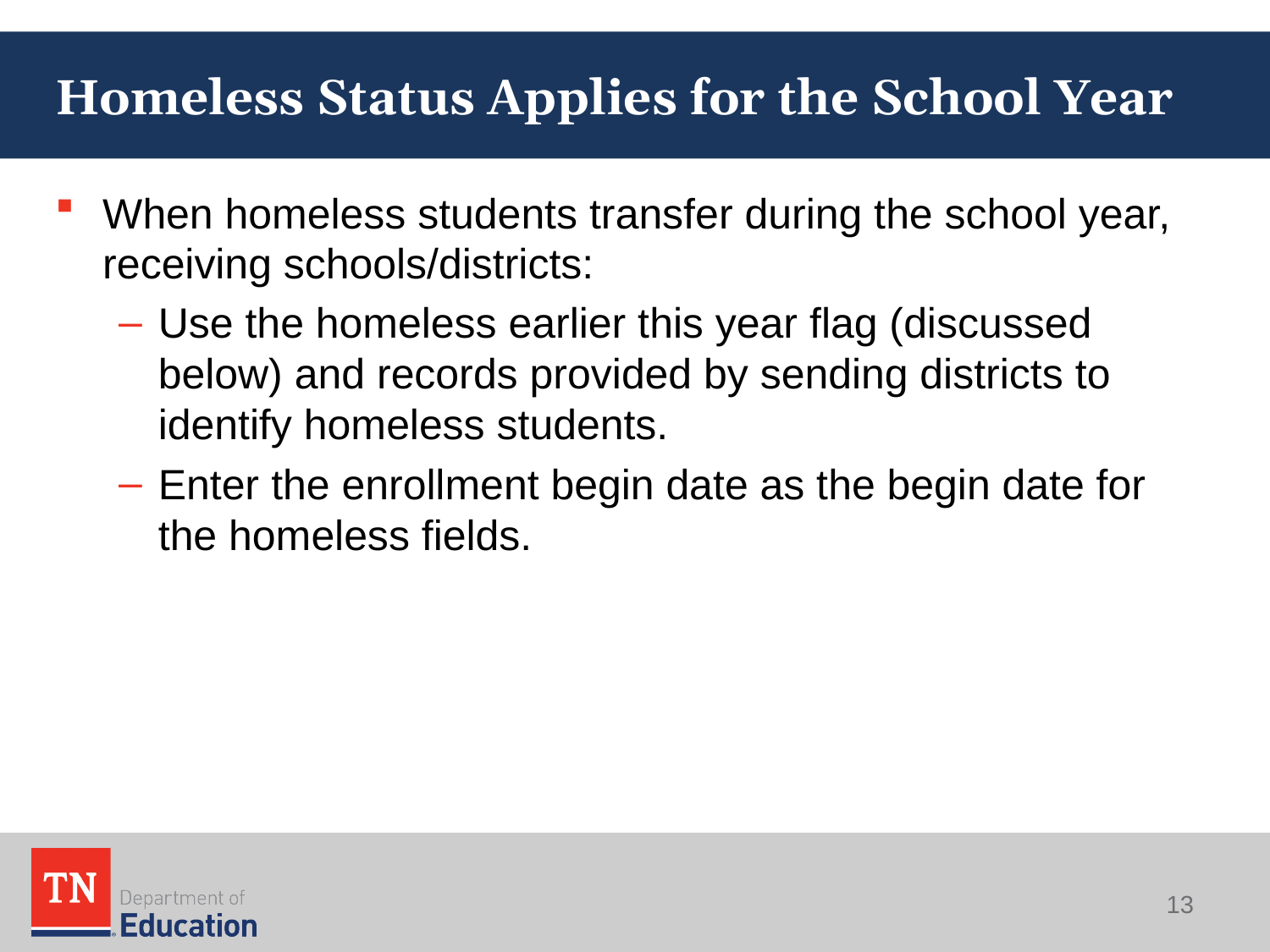

# Homeless Status Applies for the School Year
When homeless students transfer during the school year, receiving schools/districts:
Use the homeless earlier this year flag (discussed below) and records provided by sending districts to identify homeless students.
Enter the enrollment begin date as the begin date for the homeless fields.
13